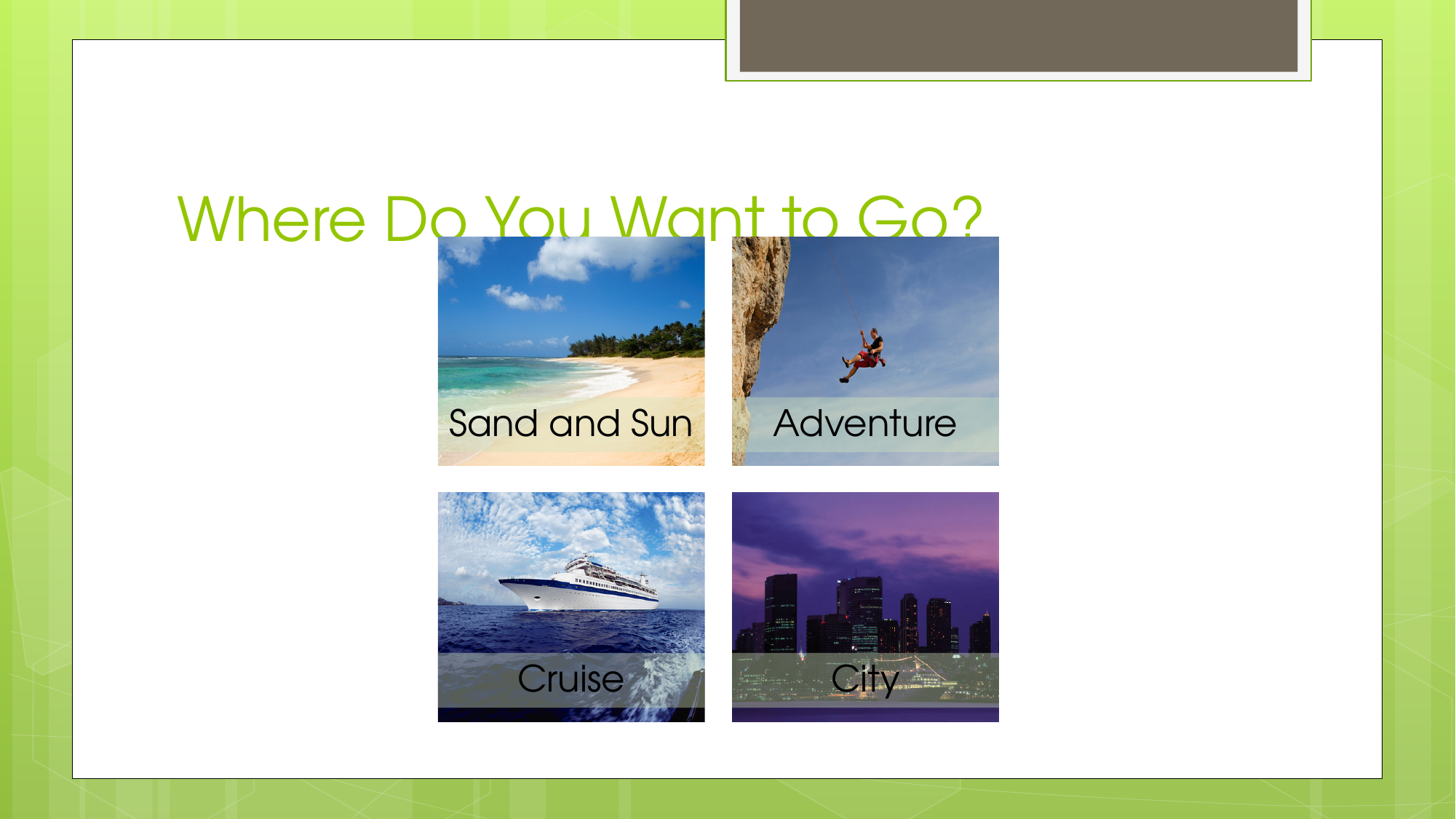

# Where Do You Want to Go?
Sand and Sun
Adventure
Cruise
City